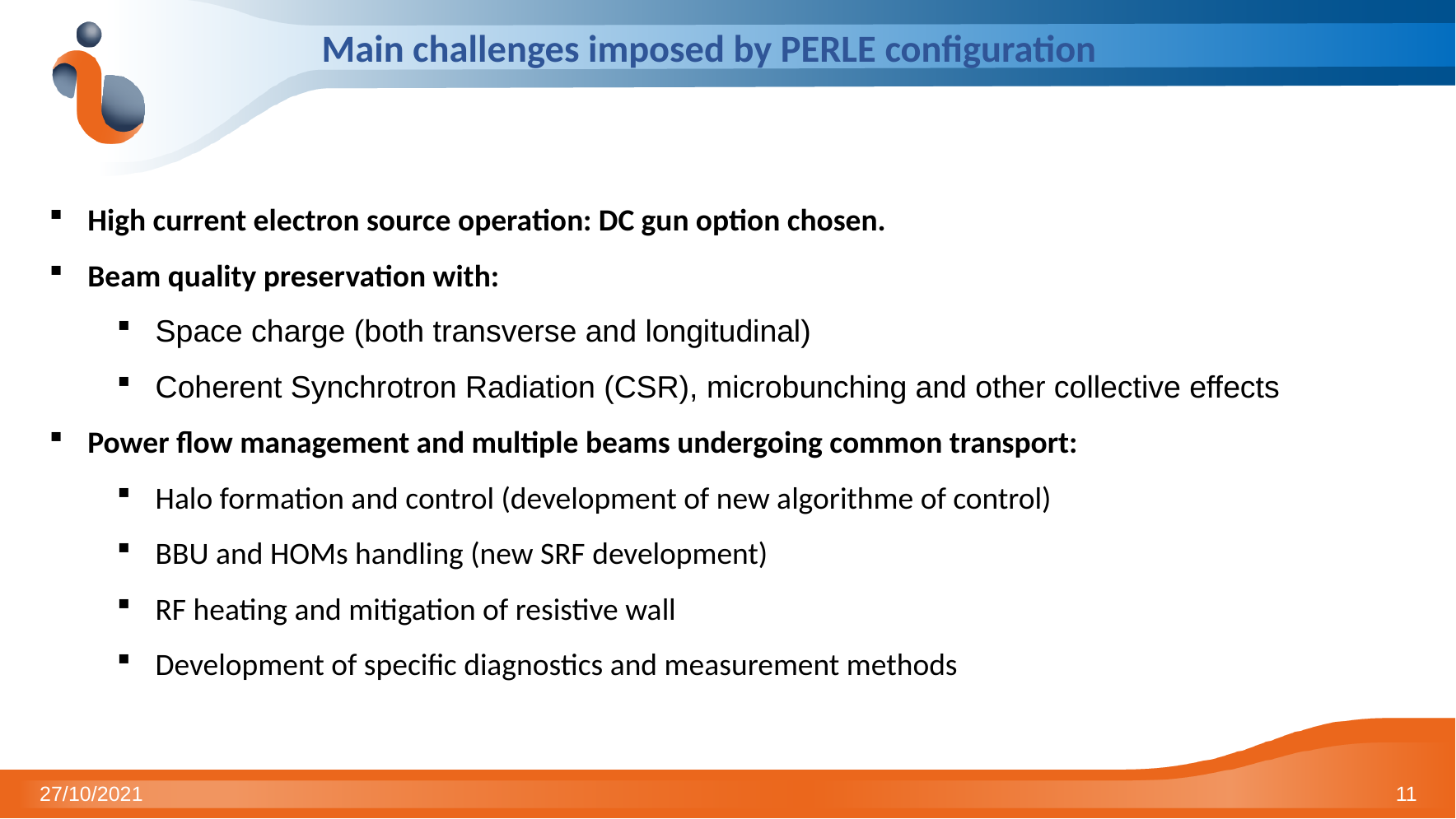

# Main challenges imposed by PERLE configuration
High current electron source operation: DC gun option chosen.
Beam quality preservation with:
Space charge (both transverse and longitudinal)
Coherent Synchrotron Radiation (CSR), microbunching and other collective effects
Power flow management and multiple beams undergoing common transport:
Halo formation and control (development of new algorithme of control)
BBU and HOMs handling (new SRF development)
RF heating and mitigation of resistive wall
Development of specific diagnostics and measurement methods
27/10/2021
11